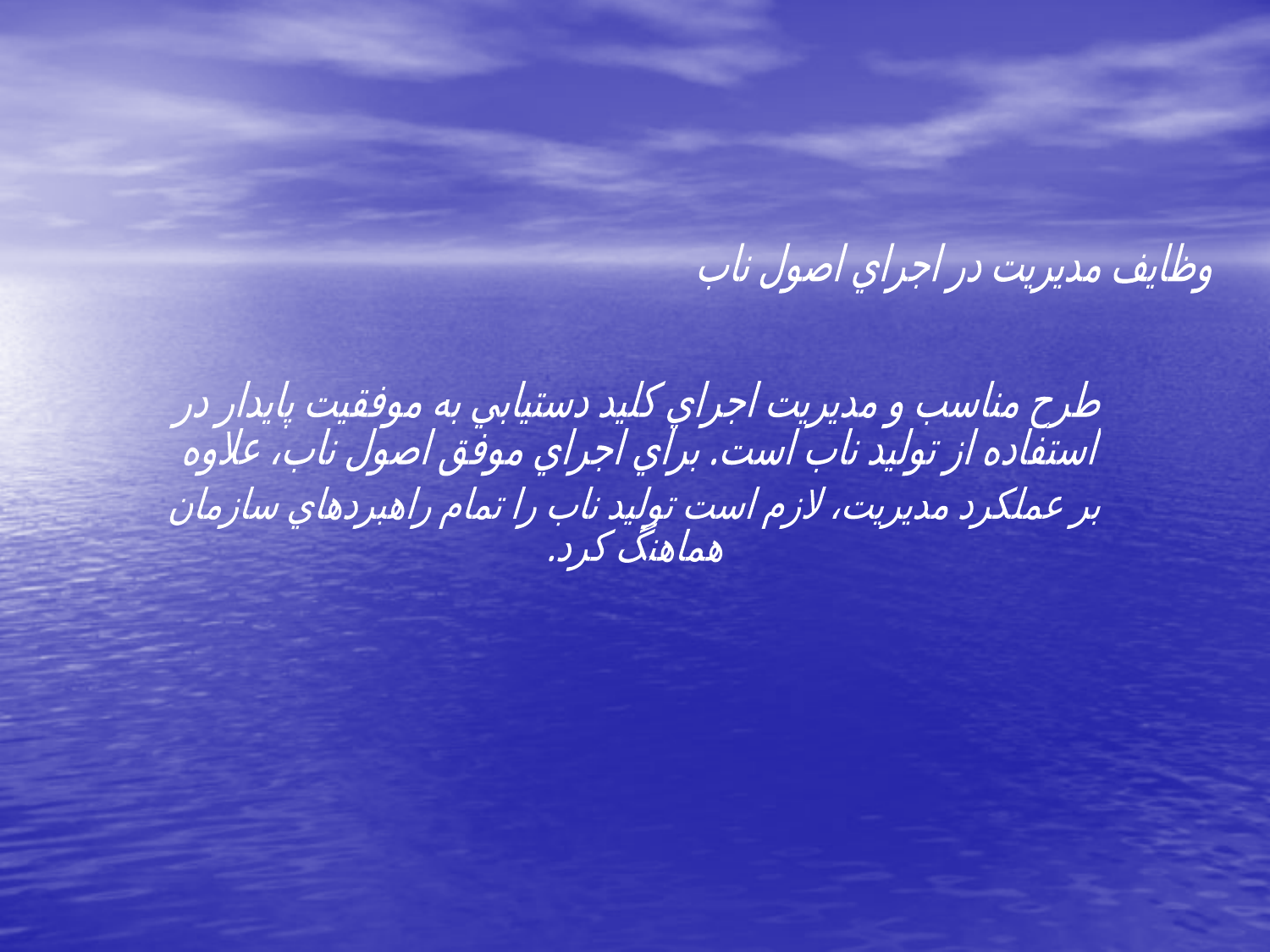

وظايف مديريت در اجراي اصول ناب
طرح مناسب و مديريت اجراي كليد دستيابي به موفقيت پايدار در
استفاده از توليد ناب است. براي اجراي موفق اصول ناب، علاوه
بر عملكرد مديريت، لازم است توليد ناب را تمام راهبردهاي سازمان
هماهنگ كرد.